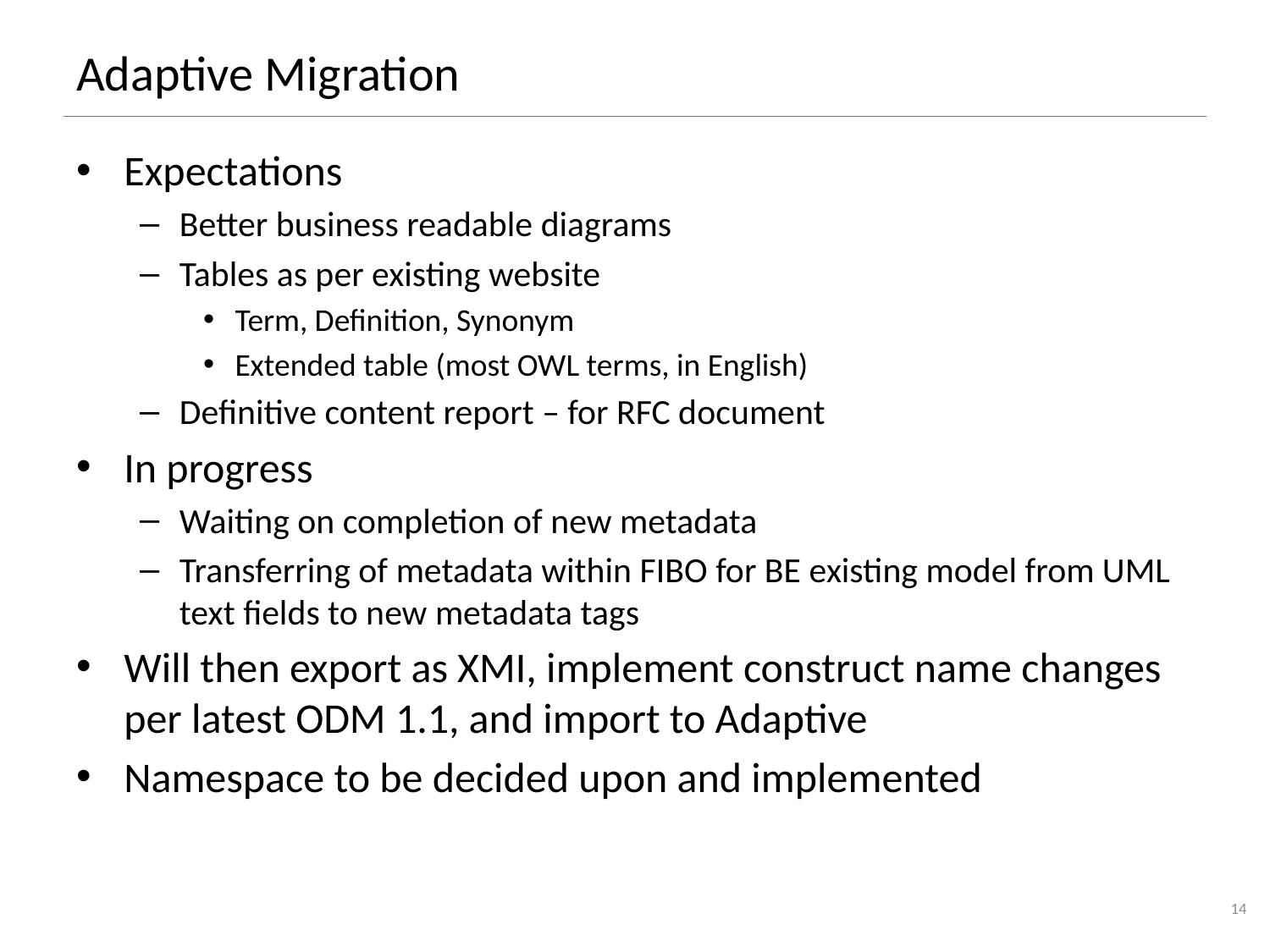

# Adaptive Migration
Expectations
Better business readable diagrams
Tables as per existing website
Term, Definition, Synonym
Extended table (most OWL terms, in English)
Definitive content report – for RFC document
In progress
Waiting on completion of new metadata
Transferring of metadata within FIBO for BE existing model from UML text fields to new metadata tags
Will then export as XMI, implement construct name changes per latest ODM 1.1, and import to Adaptive
Namespace to be decided upon and implemented
14